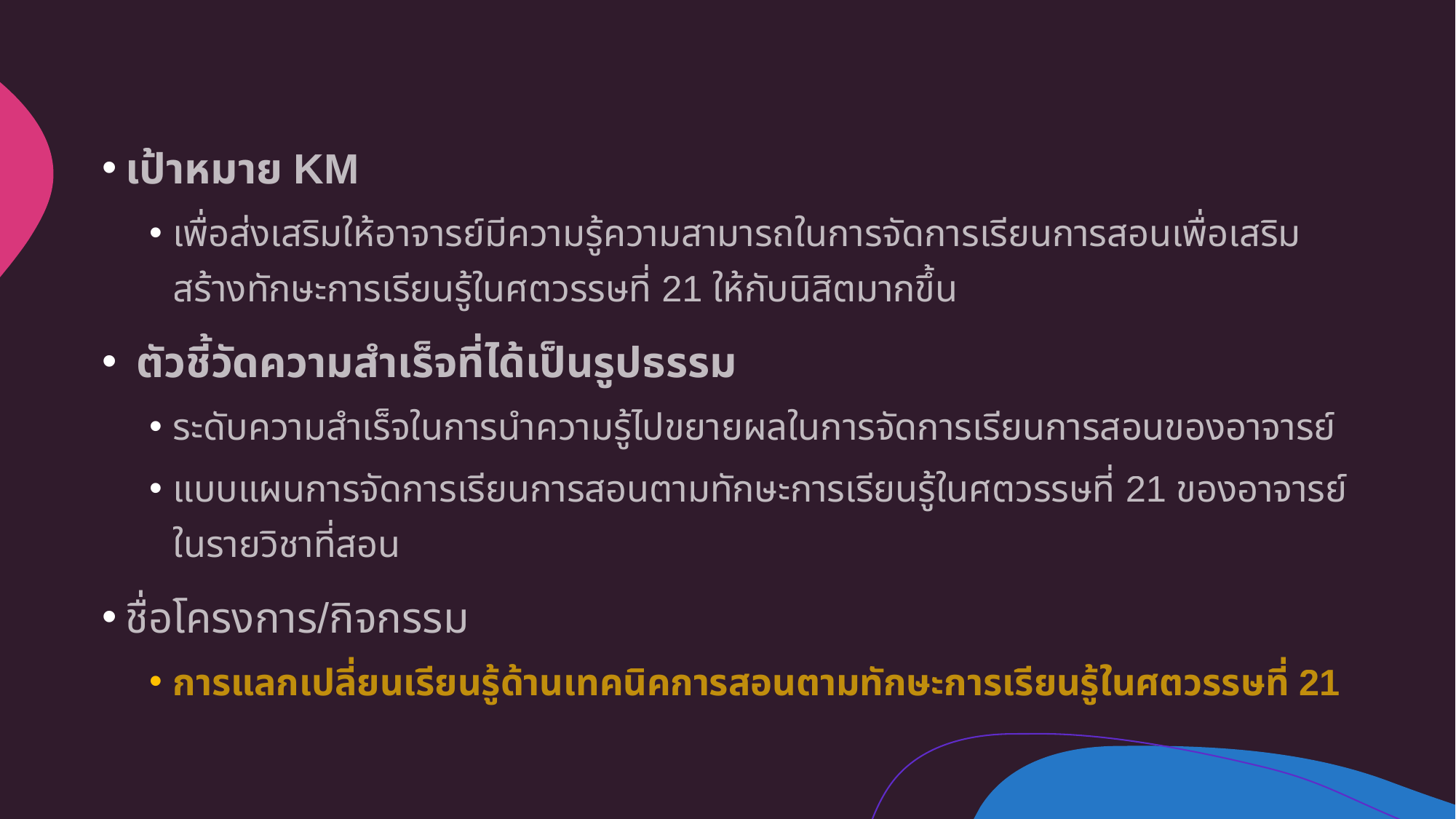

เป้าหมาย KM
เพื่อส่งเสริมให้อาจารย์มีความรู้ความสามารถในการจัดการเรียนการสอนเพื่อเสริมสร้างทักษะการเรียนรู้ในศตวรรษที่ 21 ให้กับนิสิตมากขึ้น
 ตัวชี้วัดความสำเร็จที่ได้เป็นรูปธรรม
ระดับความสำเร็จในการนำความรู้ไปขยายผลในการจัดการเรียนการสอนของอาจารย์
แบบแผนการจัดการเรียนการสอนตามทักษะการเรียนรู้ในศตวรรษที่ 21 ของอาจารย์ในรายวิชาที่สอน
ชื่อโครงการ/กิจกรรม
การแลกเปลี่ยนเรียนรู้ด้านเทคนิคการสอนตามทักษะการเรียนรู้ในศตวรรษที่ 21